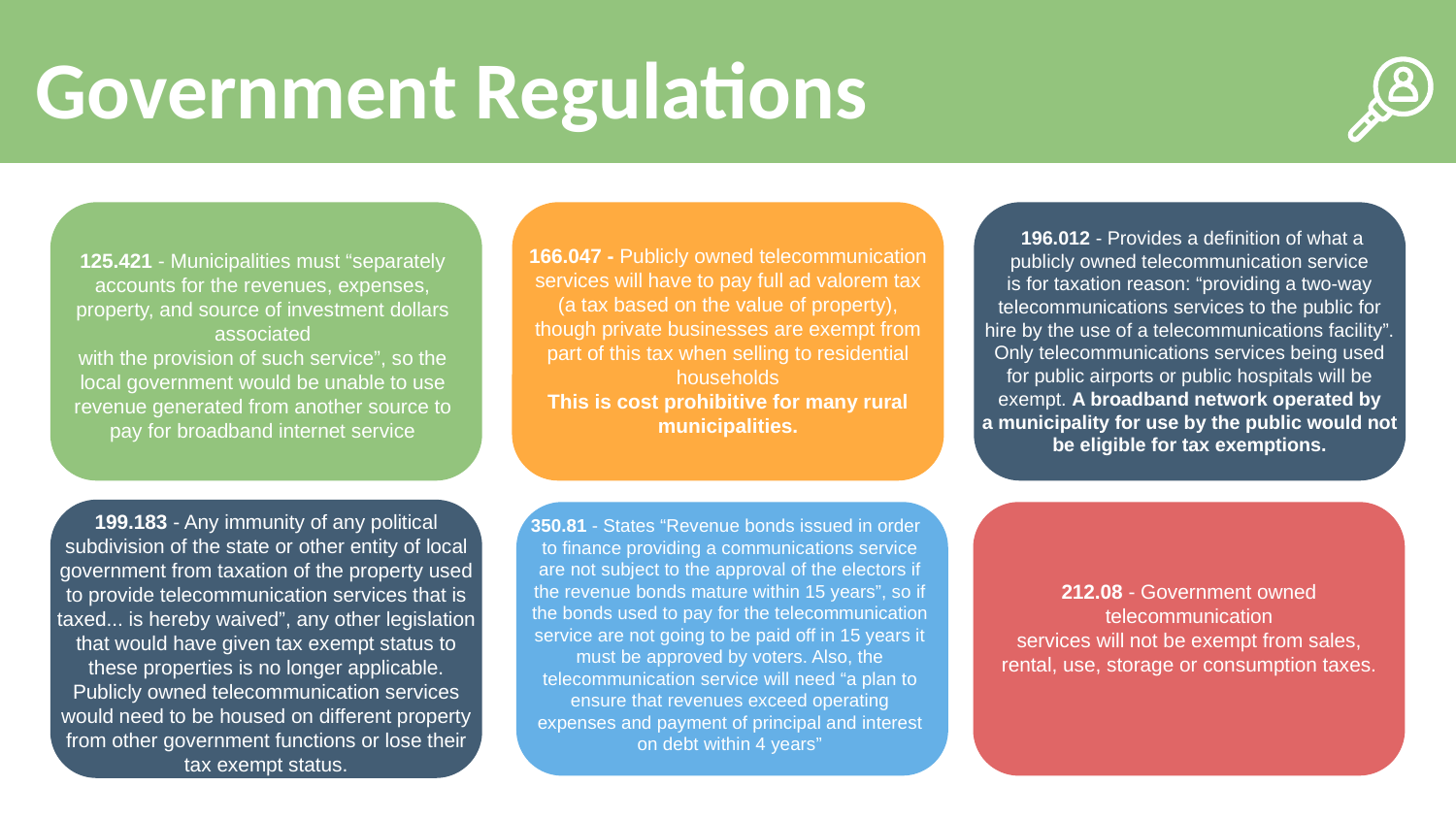

# Government Regulations

 196.012 - Provides a definition of what a
publicly owned telecommunication service
is for taxation reason: “providing a two-way
telecommunications services to the public for
hire by the use of a telecommunications facility”.
Only telecommunications services being used
for public airports or public hospitals will be
exempt. A broadband network operated by
a municipality for use by the public would not be eligible for tax exemptions.
166.047 - Publicly owned telecommunication
services will have to pay full ad valorem tax
(a tax based on the value of property), though private businesses are exempt from part of this tax when selling to residential households
This is cost prohibitive for many rural
municipalities.
125.421 - Municipalities must “separately
accounts for the revenues, expenses, property, and source of investment dollars associated
with the provision of such service”, so the local government would be unable to use revenue generated from another source to pay for broadband internet service
199.183 - Any immunity of any political
subdivision of the state or other entity of local
government from taxation of the property used
to provide telecommunication services that is
taxed... is hereby waived”, any other legislation
that would have given tax exempt status to
these properties is no longer applicable.
Publicly owned telecommunication services
would need to be housed on different property
from other government functions or lose their
tax exempt status.

350.81 - States “Revenue bonds issued in order
to finance providing a communications service
are not subject to the approval of the electors if
the revenue bonds mature within 15 years”, so if
the bonds used to pay for the telecommunication
service are not going to be paid off in 15 years it must be approved by voters. Also, the
telecommunication service will need “a plan to
ensure that revenues exceed operating expenses and payment of principal and interest on debt within 4 years”

212.08 - Government owned telecommunication
services will not be exempt from sales, rental, use, storage or consumption taxes.